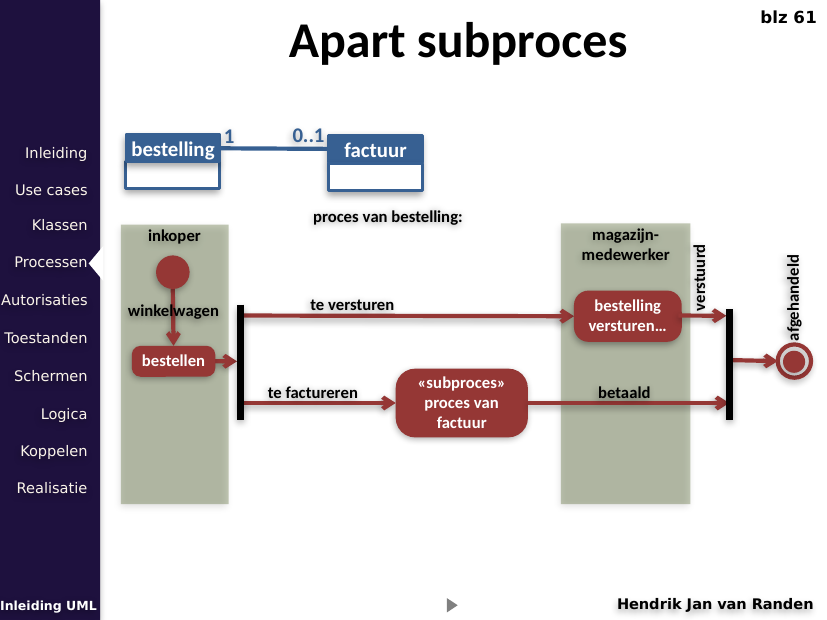

Apart subproces
blz 61
0..1
1
bestelling

factuur

proces van bestelling:
magazijn-
medewerker
inkoper

verstuurd
afgehandeld

bestelling
versturen…
te versturen
winkelwagen

bestellen
«subproces»
proces van
factuur
te factureren
betaald